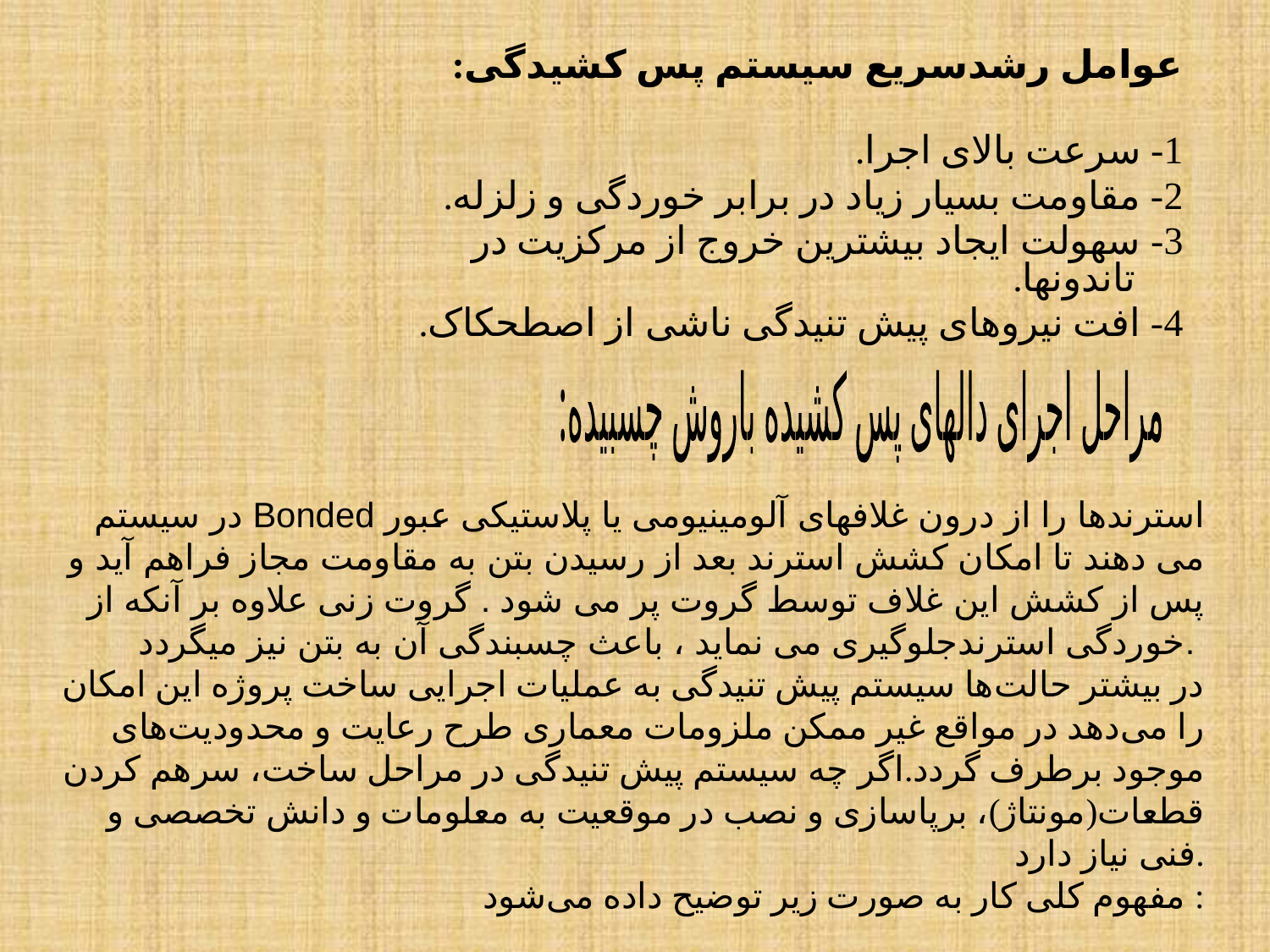

عوامل رشدسریع سیستم پس کشیدگی:

1- سرعت بالای اجرا.
2- مقاومت بسیار زیاد در برابر خوردگی و زلزله.
3- سهولت ایجاد بیشترین خروج از مرکزیت در تاندونها.
4- افت نیروهای پیش تنیدگی ناشی از اصطحکاک.
مراحل اجرای دالهای پس کشیده باروش چسبیده:

در سیستم Bonded استرندها را از درون غلافهای آلومینیومی یا پلاستیکی عبور می دهند تا امکان کشش استرند بعد از رسیدن بتن به مقاومت مجاز فراهم آید و پس از کشش این غلاف توسط گروت پر می شود . گروت زنی علاوه بر آنکه از خوردگی استرندجلوگیری می نماید ، باعث چسبندگی آن به بتن نیز میگردد.
 در بیشتر حالت‌ها سیستم پیش تنیدگی به عملیات اجرایی ساخت پروژه این امکان را می‌دهد در مواقع غیر ممکن ملزومات معماری طرح رعایت و محدودیت‌های موجود برطرف گردد.اگر چه سیستم پیش تنیدگی در مراحل ساخت، سرهم کردن قطعات(مونتاژ)، برپاسازی و نصب در موقعیت به معلومات و دانش تخصصی و فنی نیاز دارد.
 مفهوم کلی کار به صورت زیر توضیح داده می‌شود :